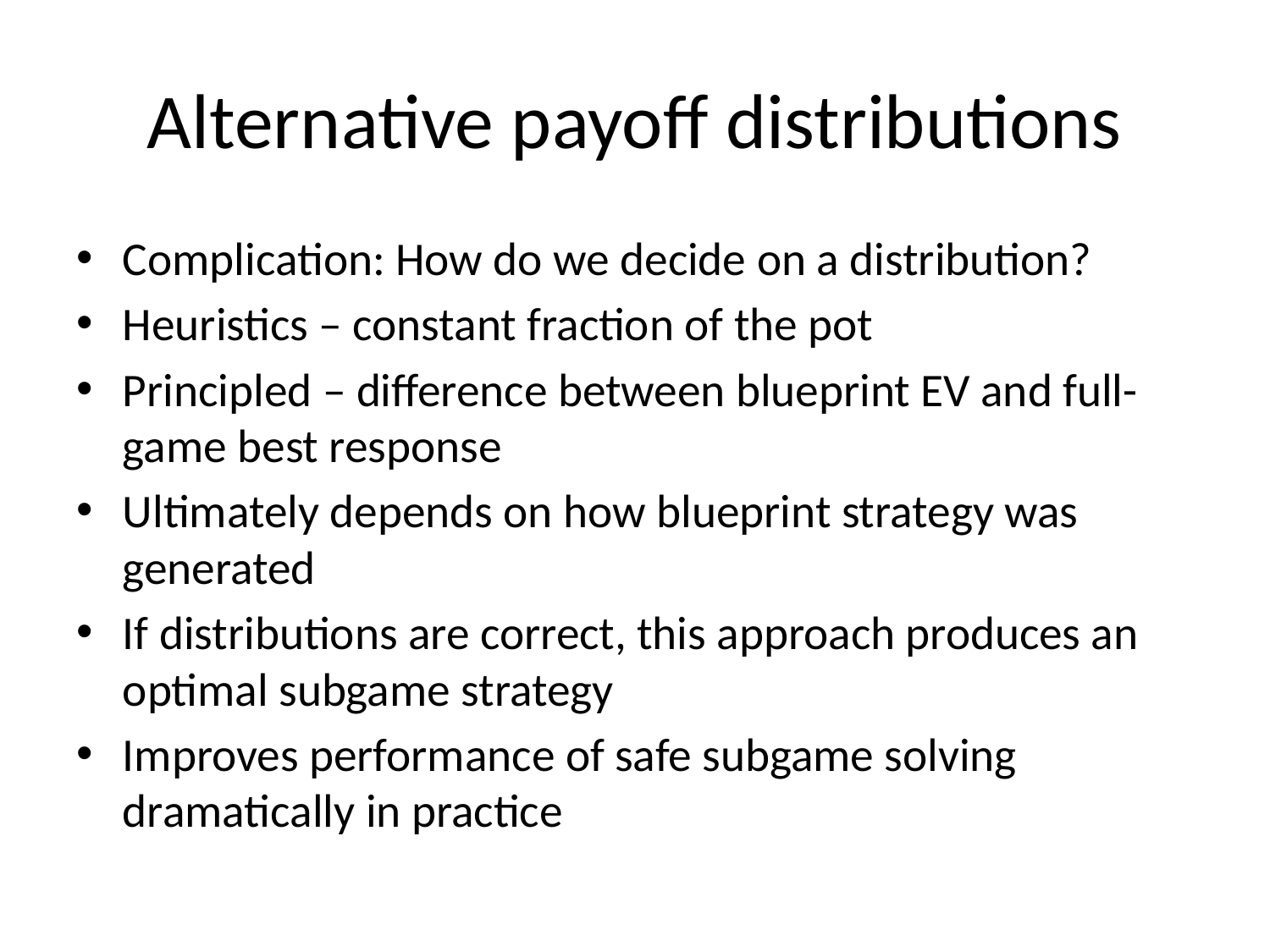

# Alternative payoff distributions
Complication: How do we decide on a distribution?
Heuristics – constant fraction of the pot
Principled – difference between blueprint EV and full-game best response
Ultimately depends on how blueprint strategy was generated
If distributions are correct, this approach produces an optimal subgame strategy
Improves performance of safe subgame solving dramatically in practice